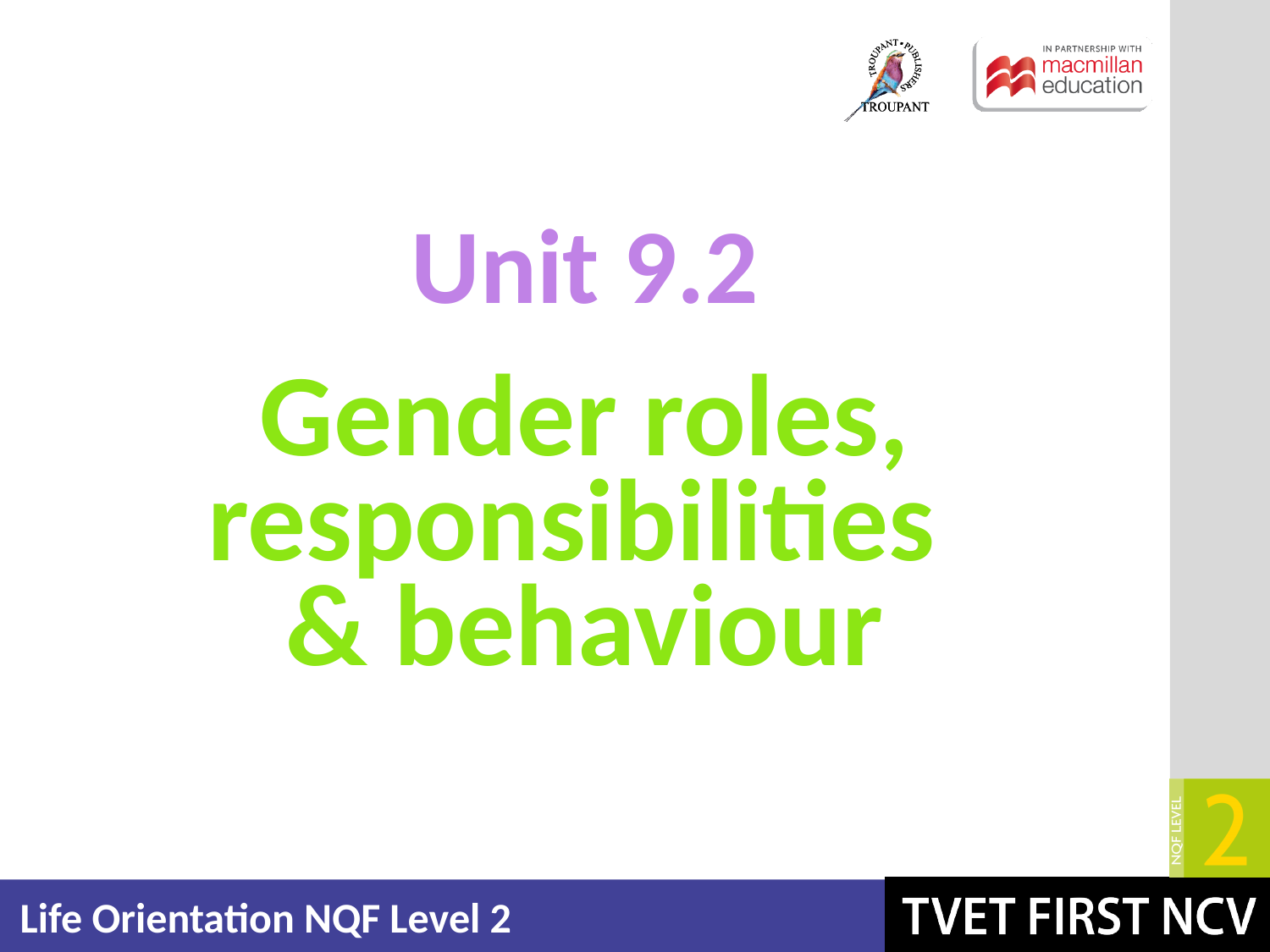

Unit 9.2
# Gender roles, responsibilities & behaviour